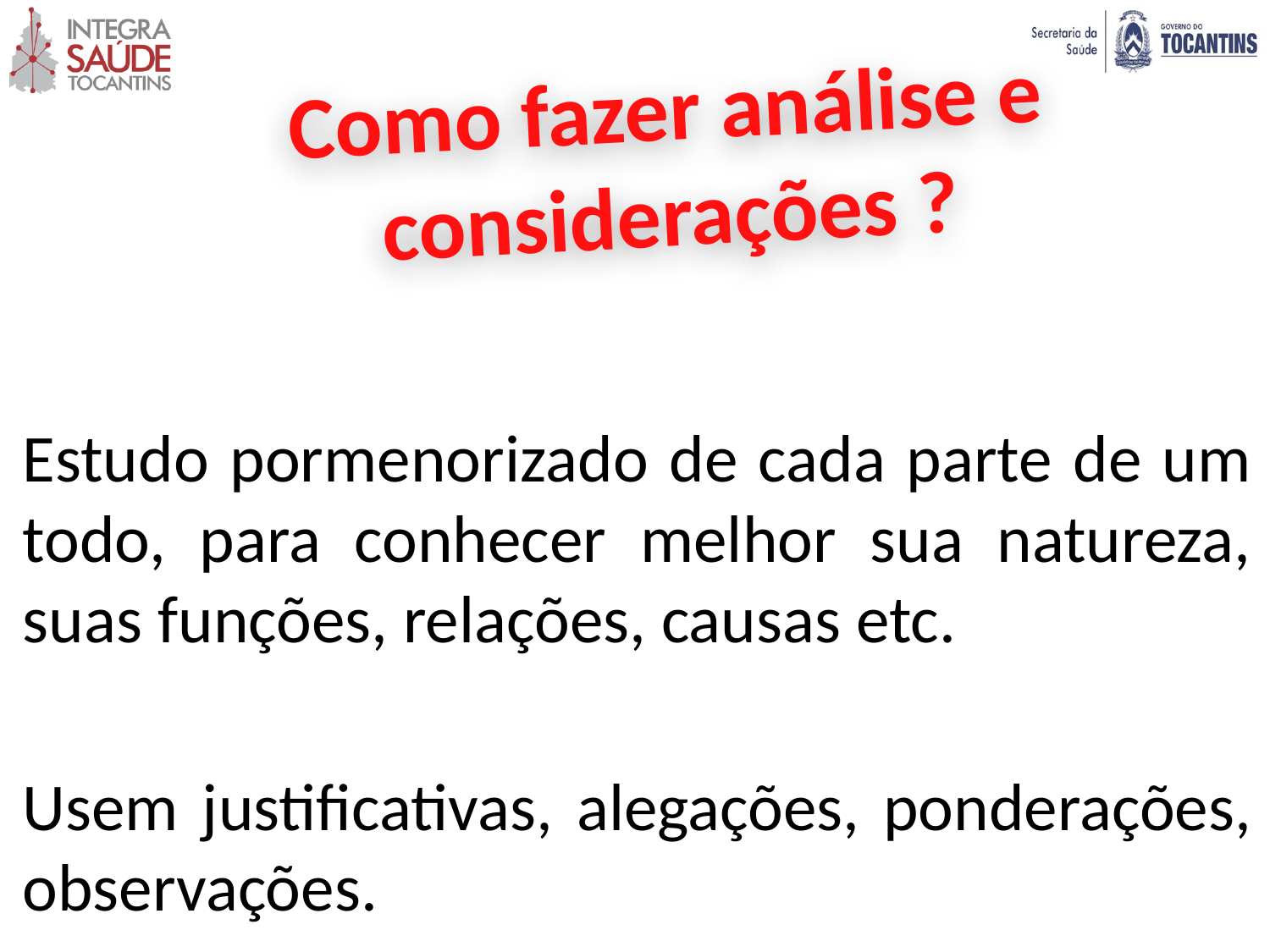

Como fazer análise e considerações ?
Estudo pormenorizado de cada parte de um todo, para conhecer melhor sua natureza, suas funções, relações, causas etc.

Usem justificativas, alegações, ponderações, observações.